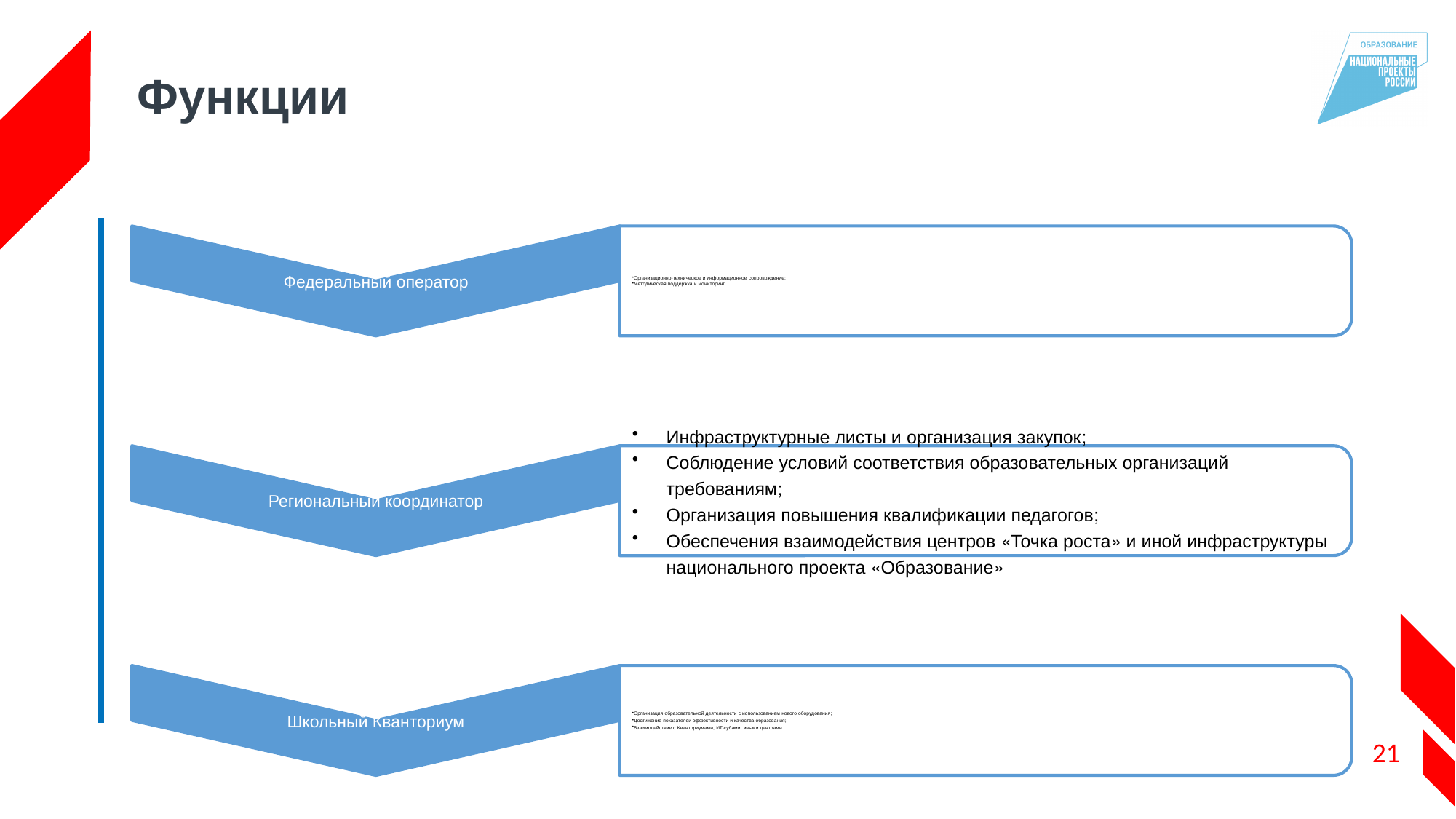

# Функции
Федеральный оператор
Организационно-техническое и информационное сопровождение;
Региональный координатор
Инфраструктурные листы и организация закупок;
Соблюдение условий соответствия образовательных организаций требованиям;
Школьный Кванториум
Организация образовательной деятельности с использованием нового оборудования;
Взаимодействие с Кванториумами, ИТ-кубами, иными центрами.
Методическая поддержка и мониторинг.
Организация повышения квалификации педагогов;
Обеспечения взаимодействия центров «Точка роста» и иной инфраструктуры национального проекта «Образование»
Достижение показателей эффективности и качества образования;